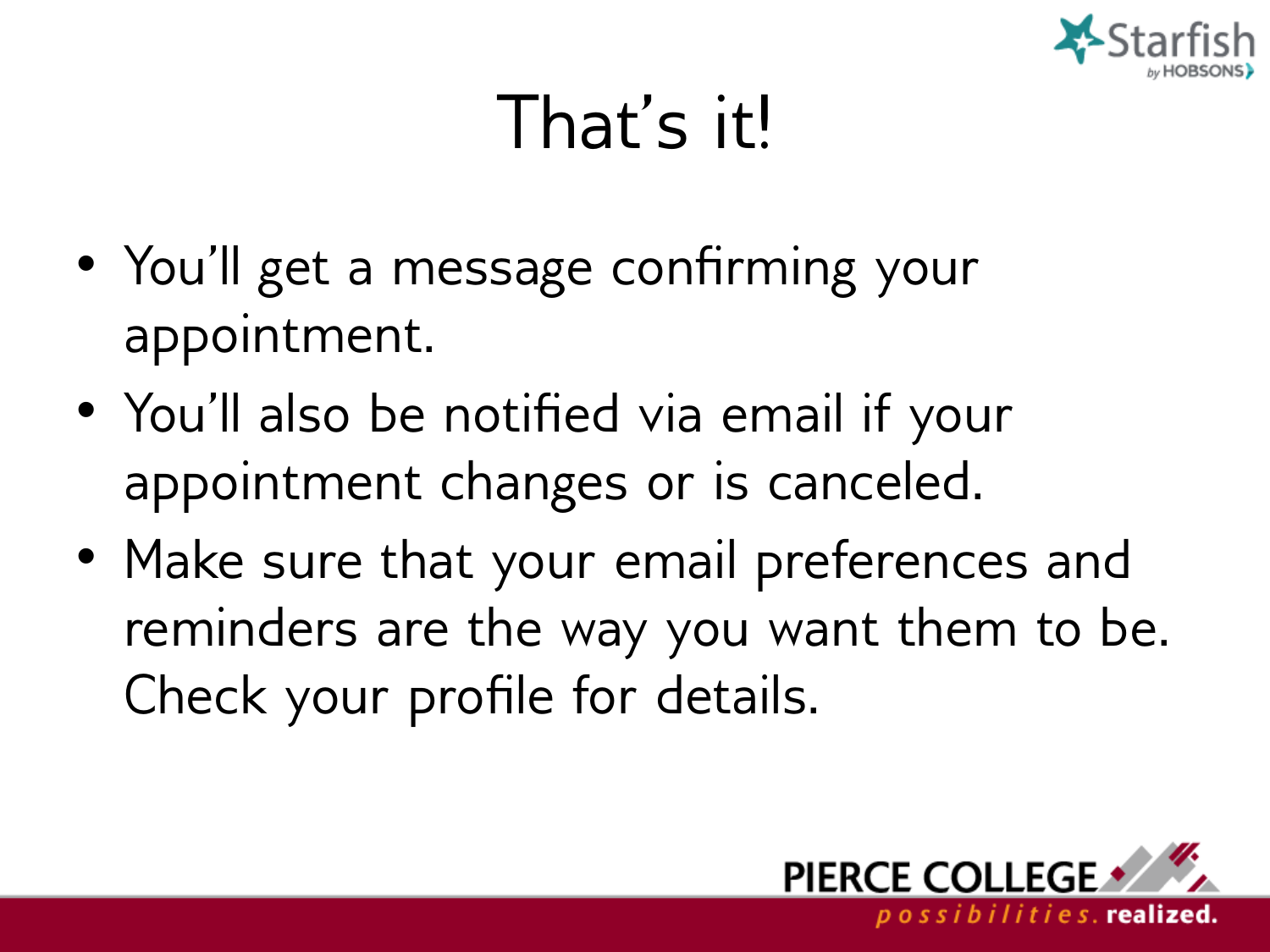

# That’s it!
You’ll get a message confirming your appointment.
You’ll also be notified via email if your appointment changes or is canceled.
Make sure that your email preferences and reminders are the way you want them to be. Check your profile for details.